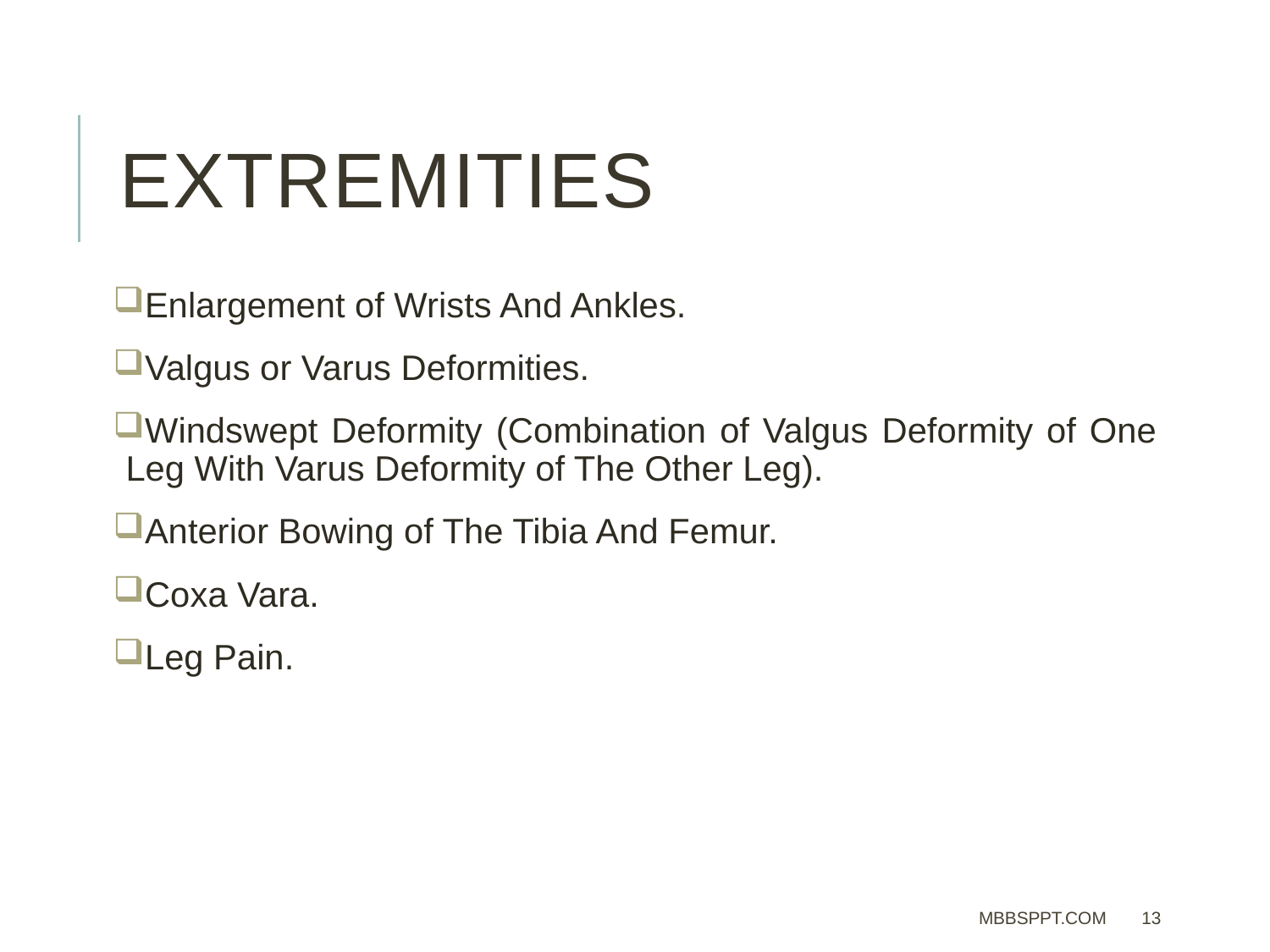

Extremities
Enlargement of Wrists And Ankles.
Valgus or Varus Deformities.
Windswept Deformity (Combination of Valgus Deformity of One Leg With Varus Deformity of The Other Leg).
Anterior Bowing of The Tibia And Femur.
Coxa Vara.
Leg Pain.
MBBSPPT.COM
13